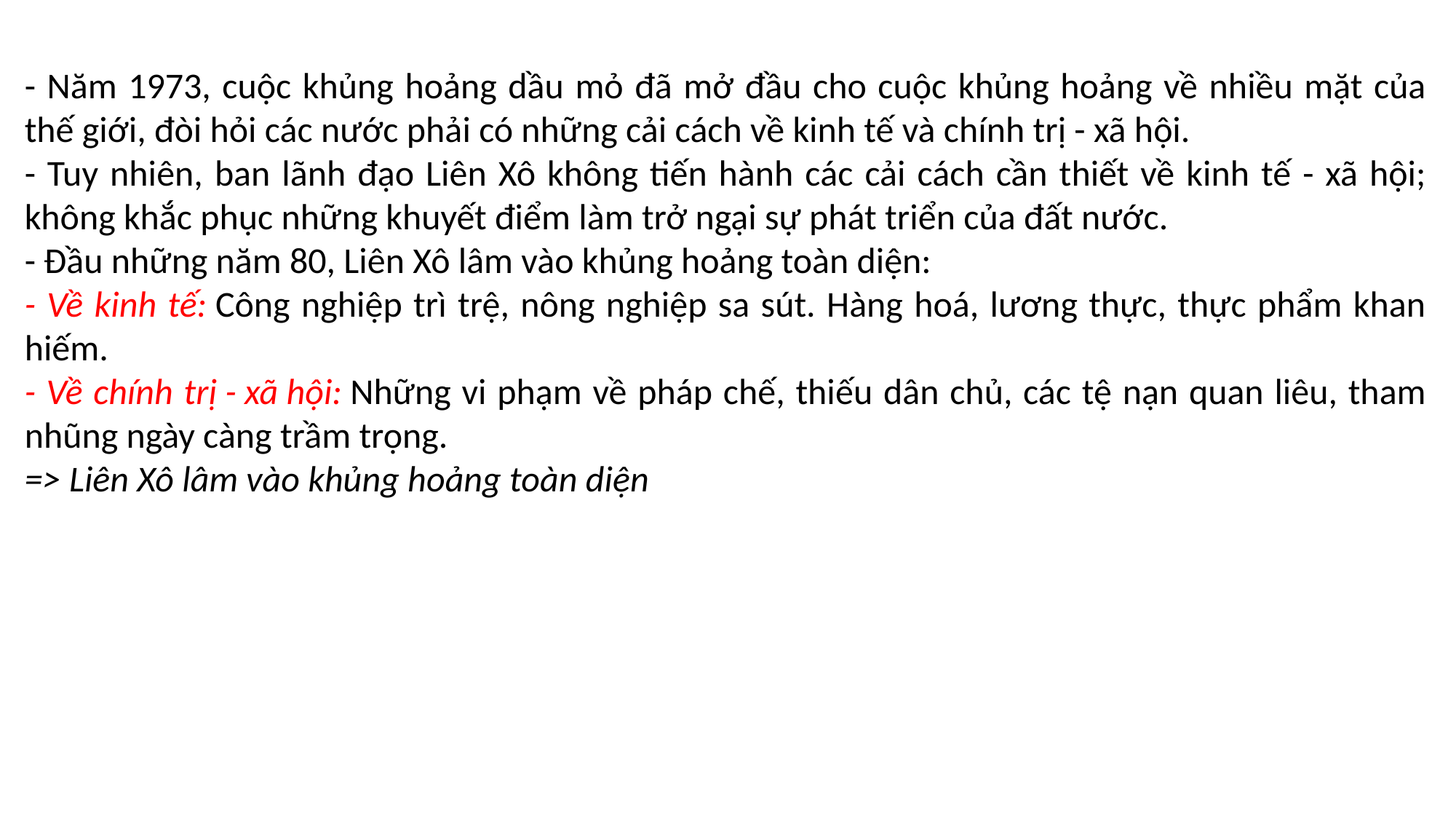

- Năm 1973, cuộc khủng hoảng dầu mỏ đã mở đầu cho cuộc khủng hoảng về nhiều mặt của thế giới, đòi hỏi các nước phải có những cải cách về kinh tế và chính trị - xã hội.
- Tuy nhiên, ban lãnh đạo Liên Xô không tiến hành các cải cách cần thiết về kinh tế - xã hội; không khắc phục những khuyết điểm làm trở ngại sự phát triển của đất nước.
- Đầu những năm 80, Liên Xô lâm vào khủng hoảng toàn diện:
- Về kinh tế: Công nghiệp trì trệ, nông nghiệp sa sút. Hàng hoá, lương thực, thực phẩm khan hiếm.
- Về chính trị - xã hội: Những vi phạm về pháp chế, thiếu dân chủ, các tệ nạn quan liêu, tham nhũng ngày càng trầm trọng.
=> Liên Xô lâm vào khủng hoảng toàn diện